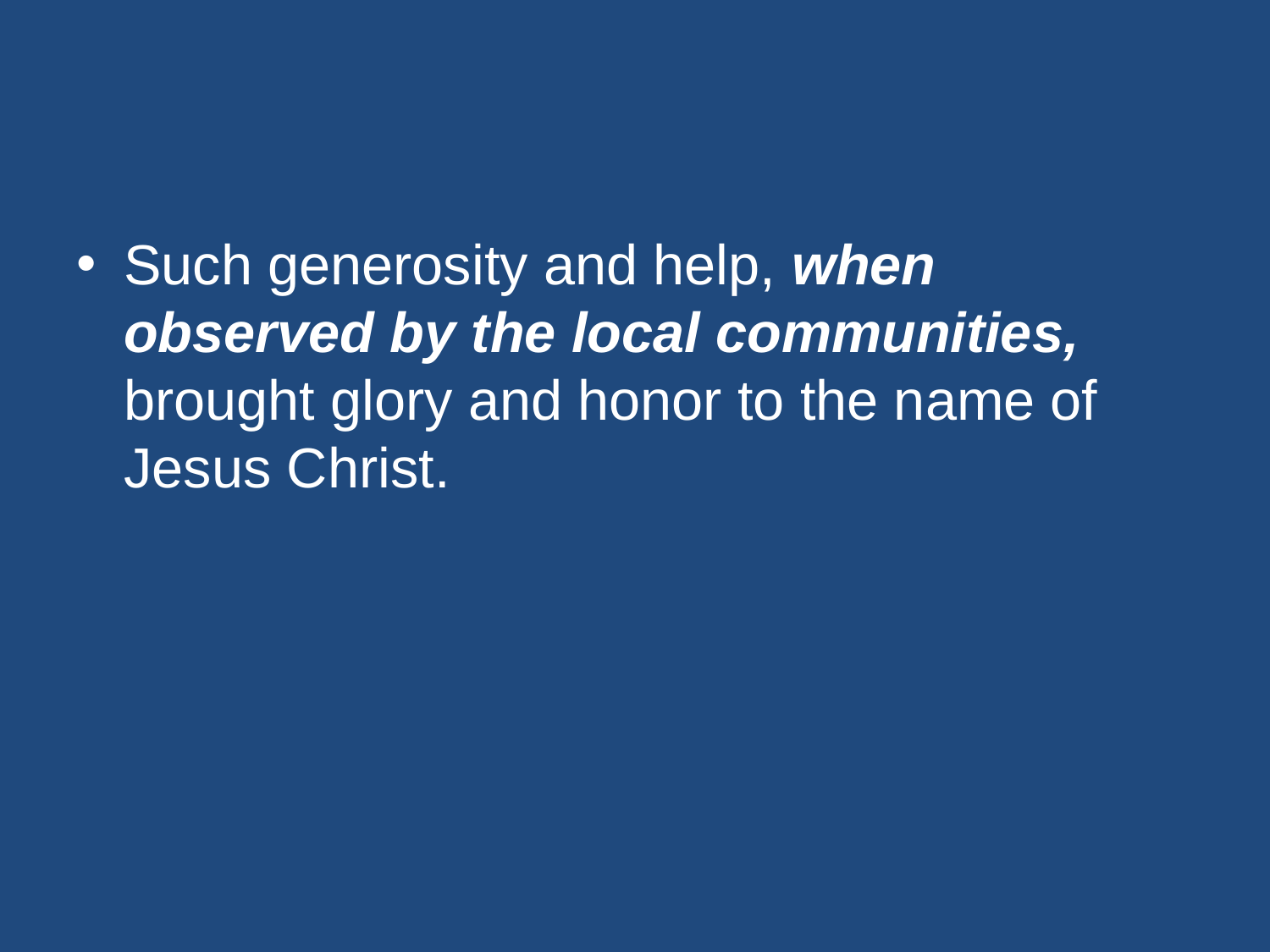

#
Such generosity and help, when observed by the local communities,  brought glory and honor to the name of Jesus Christ.